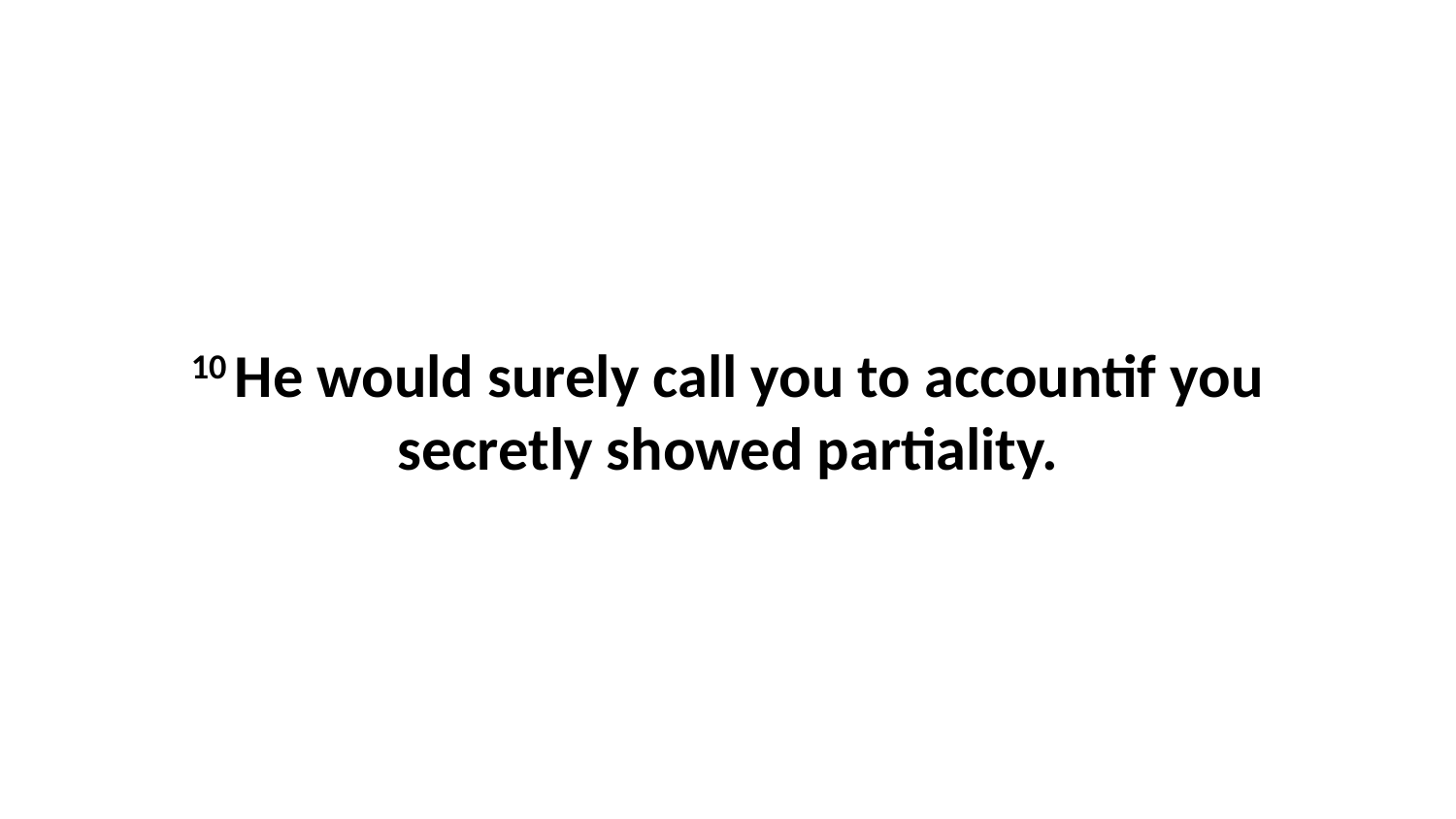

10 He would surely call you to accountif you secretly showed partiality.